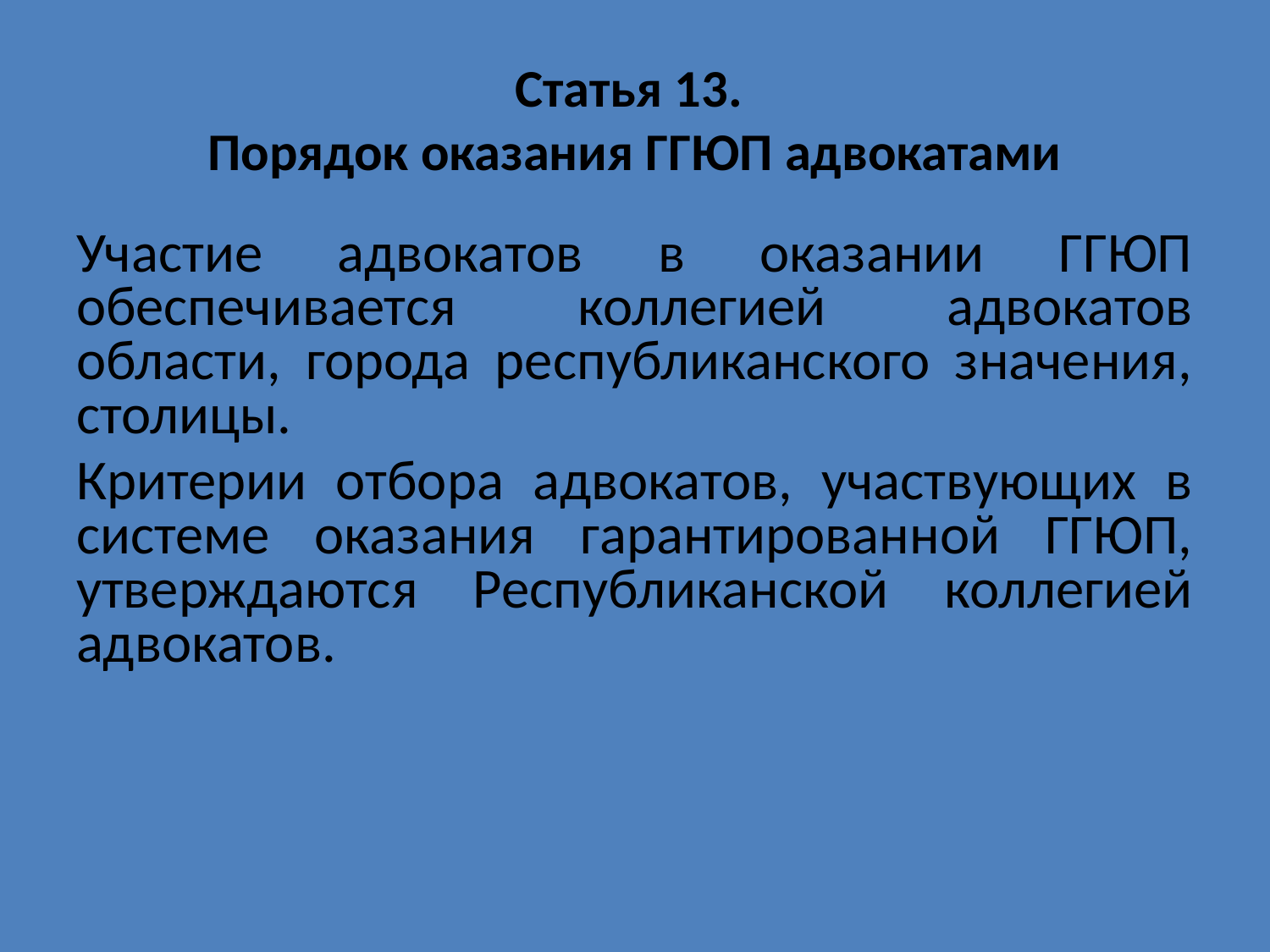

Статья 13.
Порядок оказания ГГЮП адвокатами
Участие адвокатов в оказании ГГЮП обеспечивается коллегией адвокатов области, города республиканского значения, столицы.
Критерии отбора адвокатов, участвующих в системе оказания гарантированной ГГЮП, утверждаются Республиканской коллегией адвокатов.